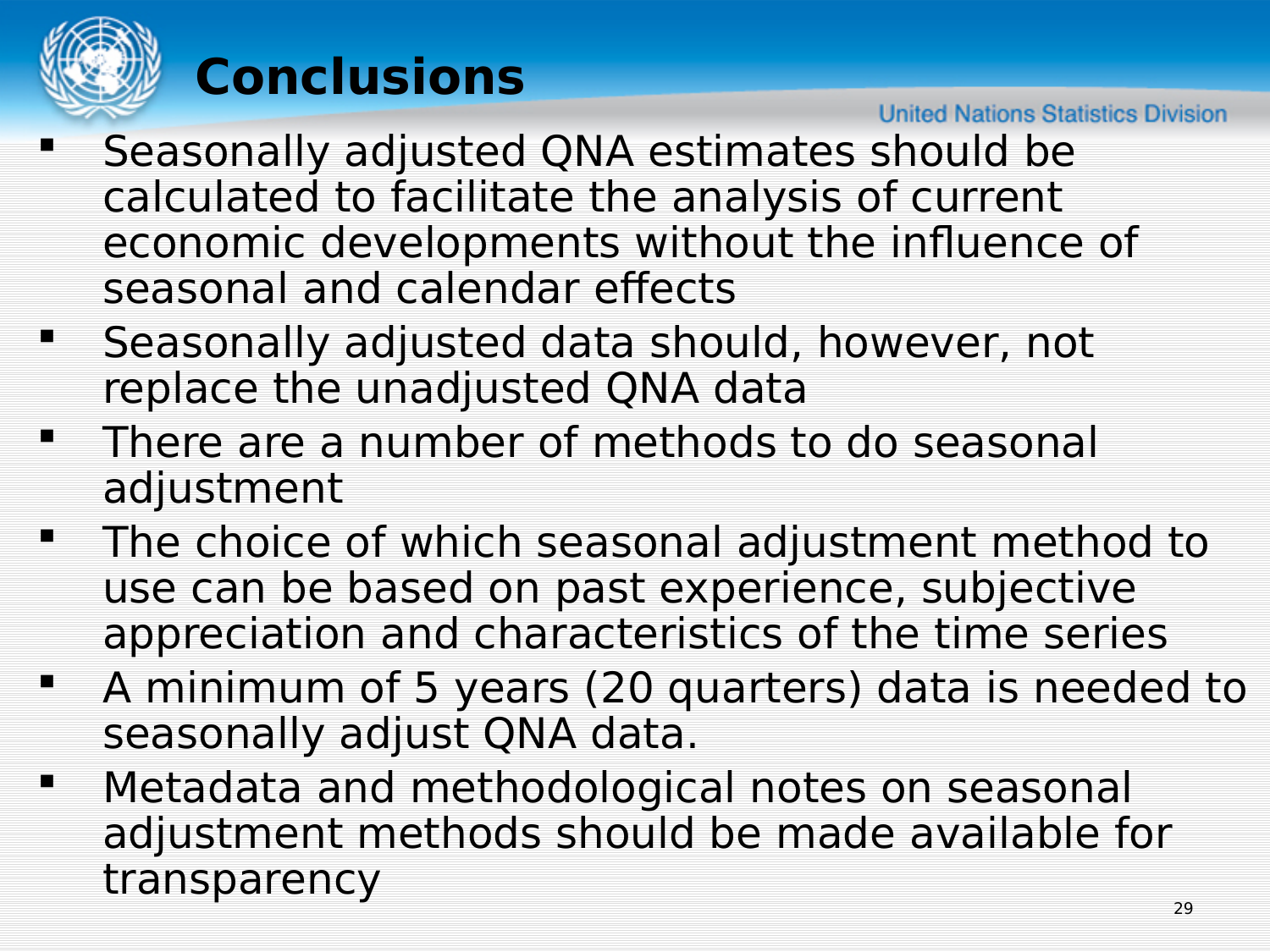

Conclusions
Seasonally adjusted QNA estimates should be calculated to facilitate the analysis of current economic developments without the influence of seasonal and calendar effects
Seasonally adjusted data should, however, not replace the unadjusted QNA data
There are a number of methods to do seasonal adjustment
The choice of which seasonal adjustment method to use can be based on past experience, subjective appreciation and characteristics of the time series
A minimum of 5 years (20 quarters) data is needed to seasonally adjust QNA data.
Metadata and methodological notes on seasonal adjustment methods should be made available for transparency

29